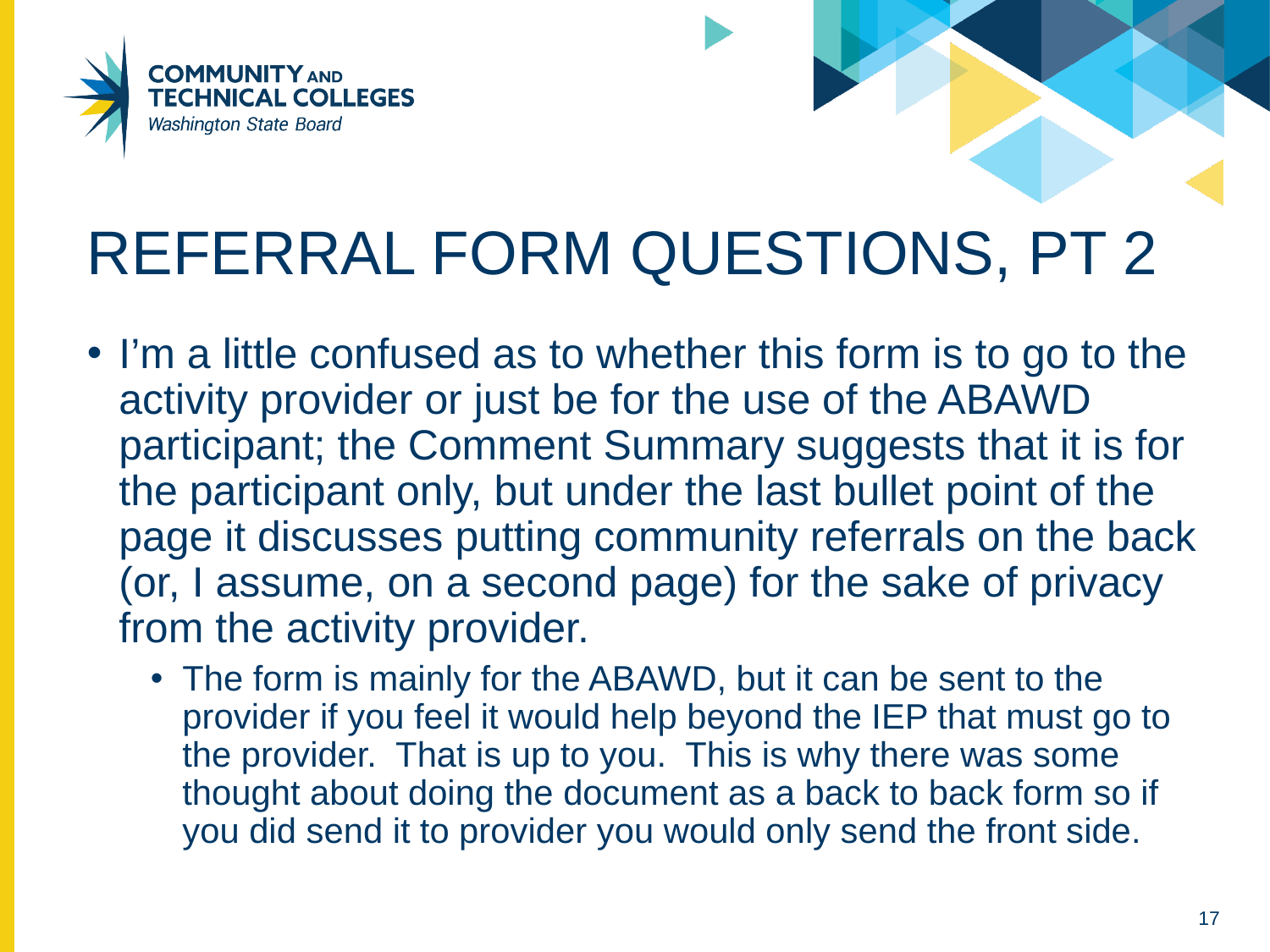

# Referral form Questions, pt 2
I’m a little confused as to whether this form is to go to the activity provider or just be for the use of the ABAWD participant; the Comment Summary suggests that it is for the participant only, but under the last bullet point of the page it discusses putting community referrals on the back (or, I assume, on a second page) for the sake of privacy from the activity provider.
The form is mainly for the ABAWD, but it can be sent to the provider if you feel it would help beyond the IEP that must go to the provider.  That is up to you.  This is why there was some thought about doing the document as a back to back form so if you did send it to provider you would only send the front side.

17